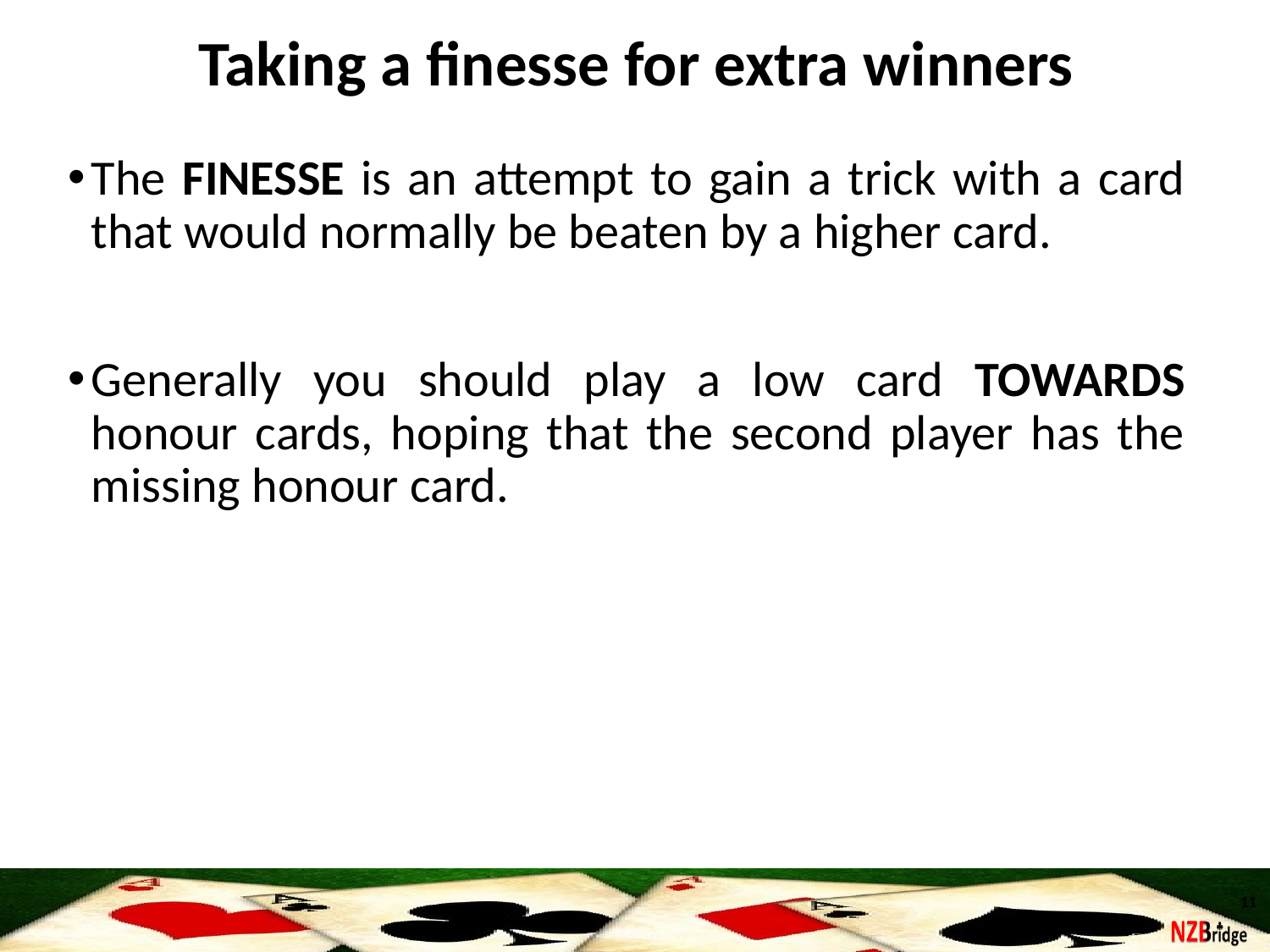

# Taking a finesse for extra winners
The FINESSE is an attempt to gain a trick with a card that would normally be beaten by a higher card.

Generally you should play a low card TOWARDS honour cards, hoping that the second player has the missing honour card.